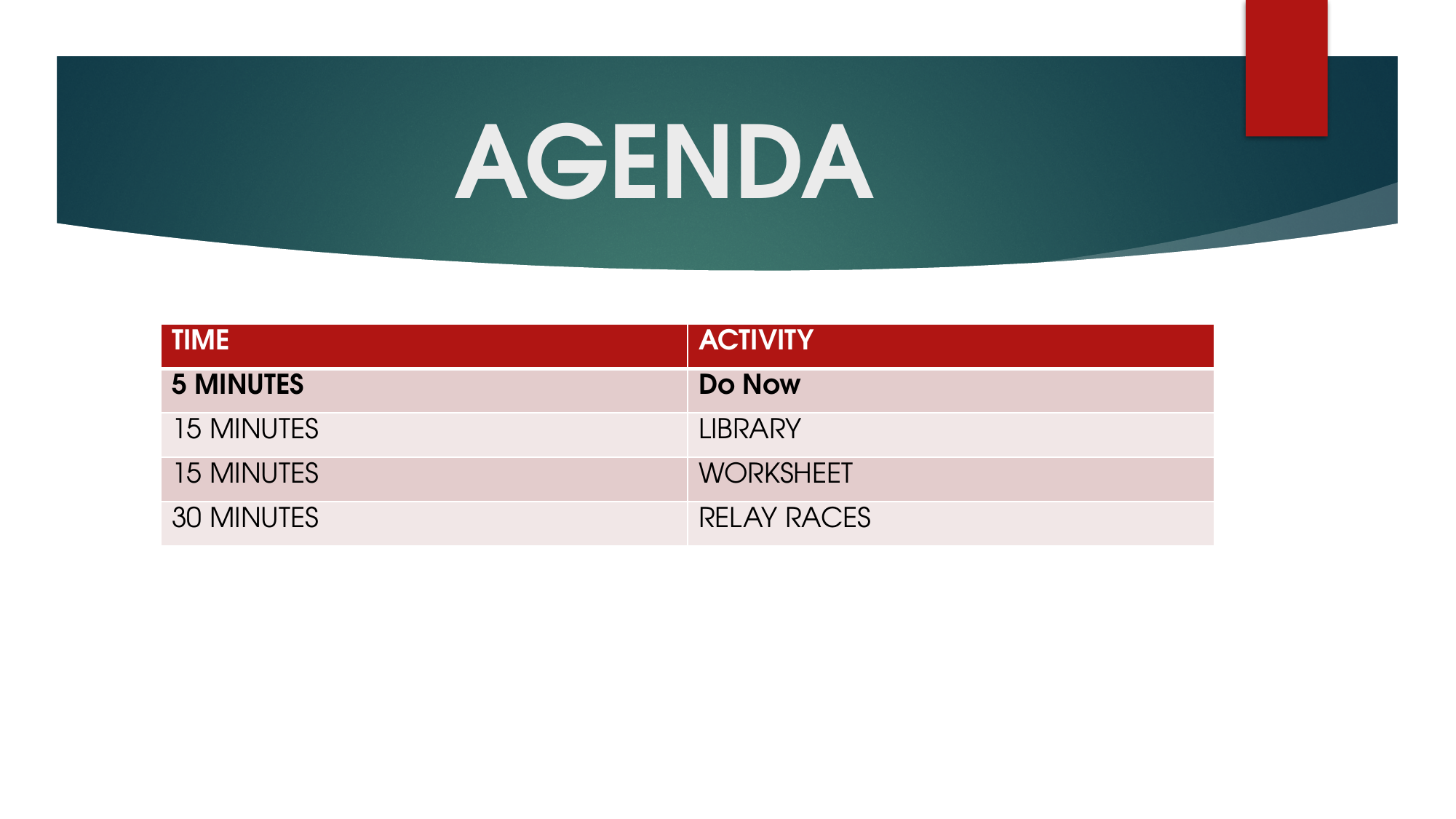

# AGENDA
| TIME | ACTIVITY |
| --- | --- |
| 5 MINUTES | Do Now |
| 15 MINUTES | LIBRARY |
| 15 MINUTES | WORKSHEET |
| 30 MINUTES | RELAY RACES |